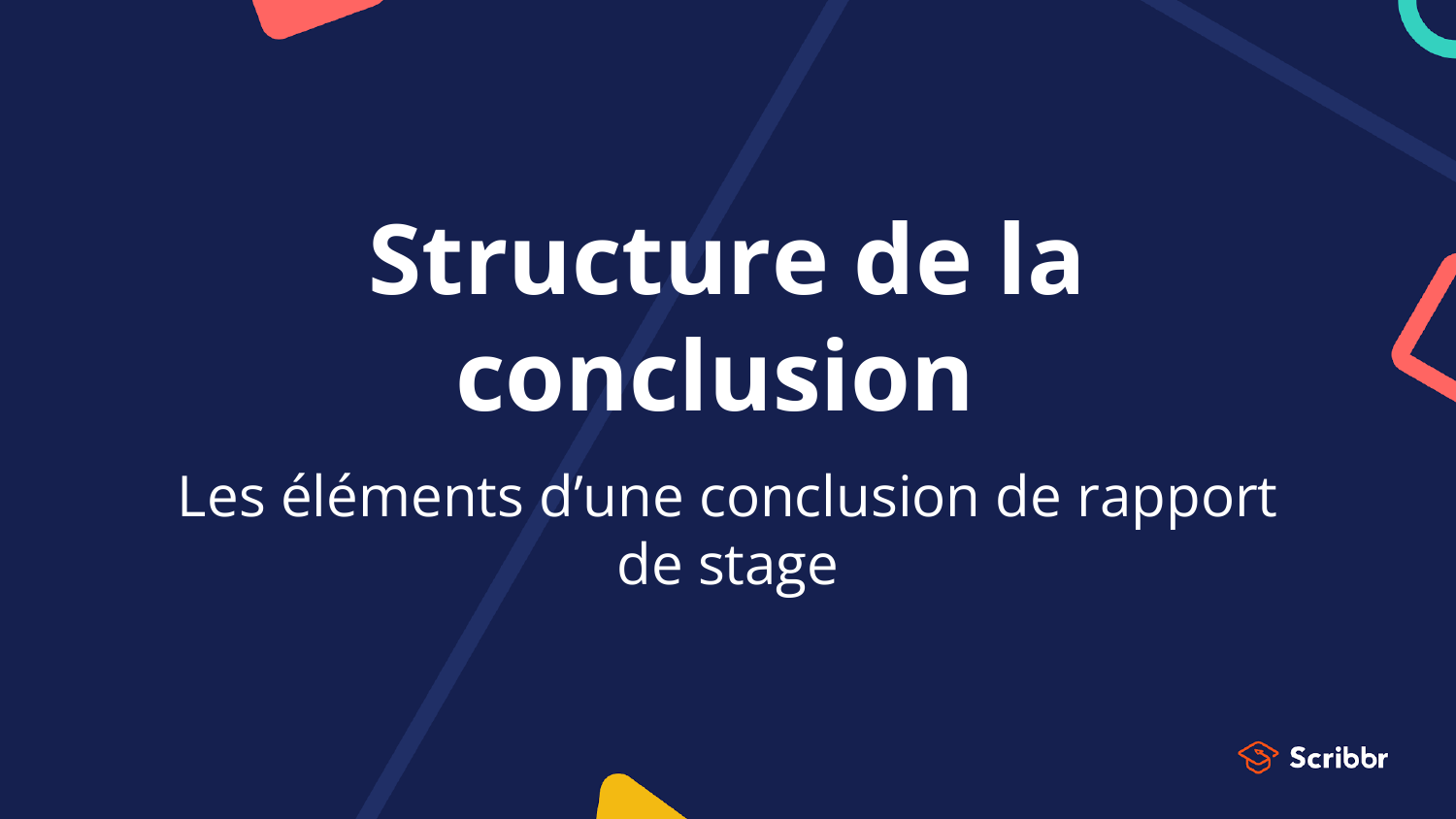

# Structure de la conclusion
Les éléments d’une conclusion de rapport de stage